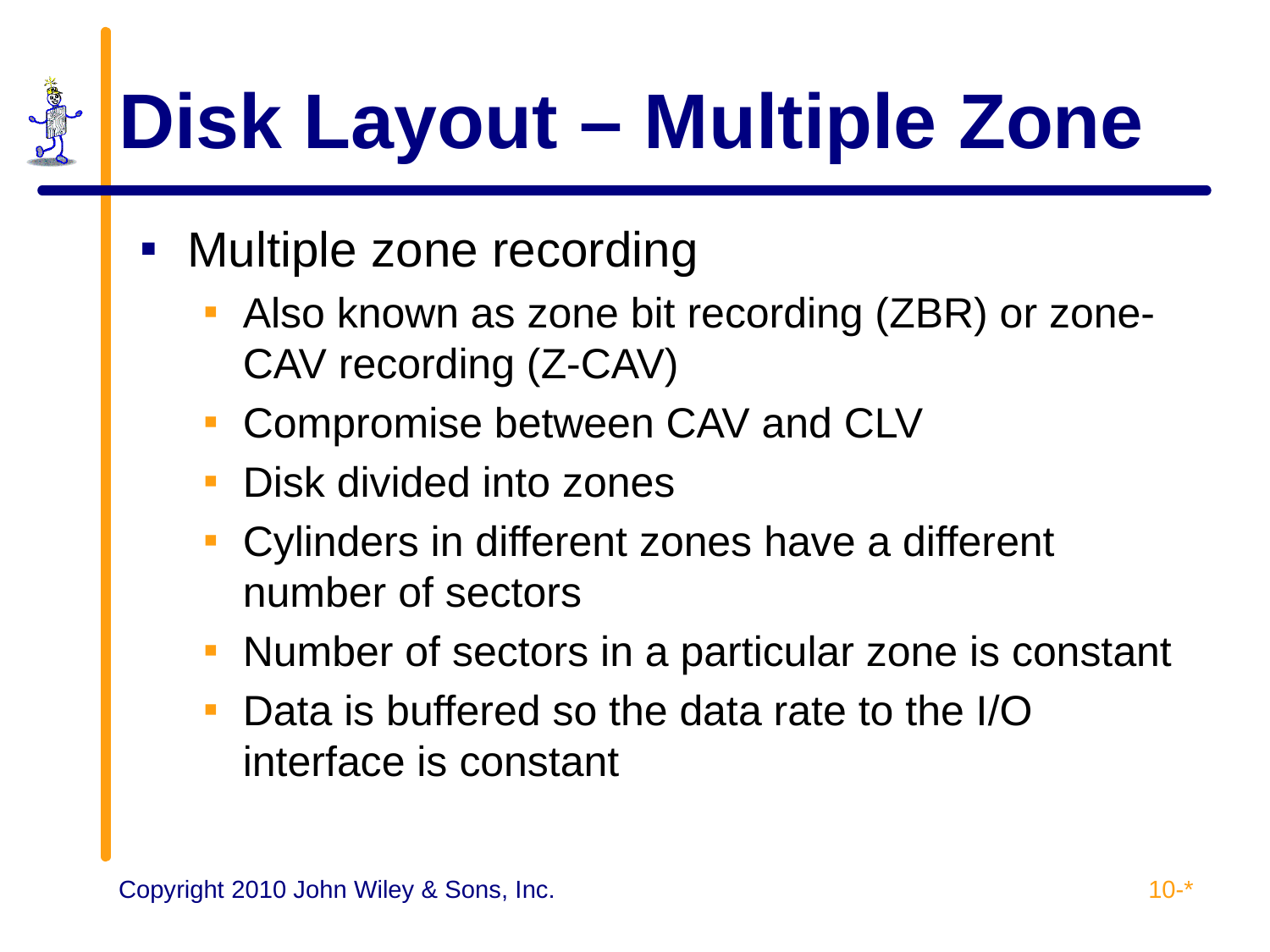

# Disk Layout – Multiple Zone
Multiple zone recording
Also known as zone bit recording (ZBR) or zone-CAV recording (Z-CAV)
Compromise between CAV and CLV
Disk divided into zones
Cylinders in different zones have a different number of sectors
Number of sectors in a particular zone is constant
Data is buffered so the data rate to the I/O interface is constant
10-*
Copyright 2010 John Wiley & Sons, Inc.